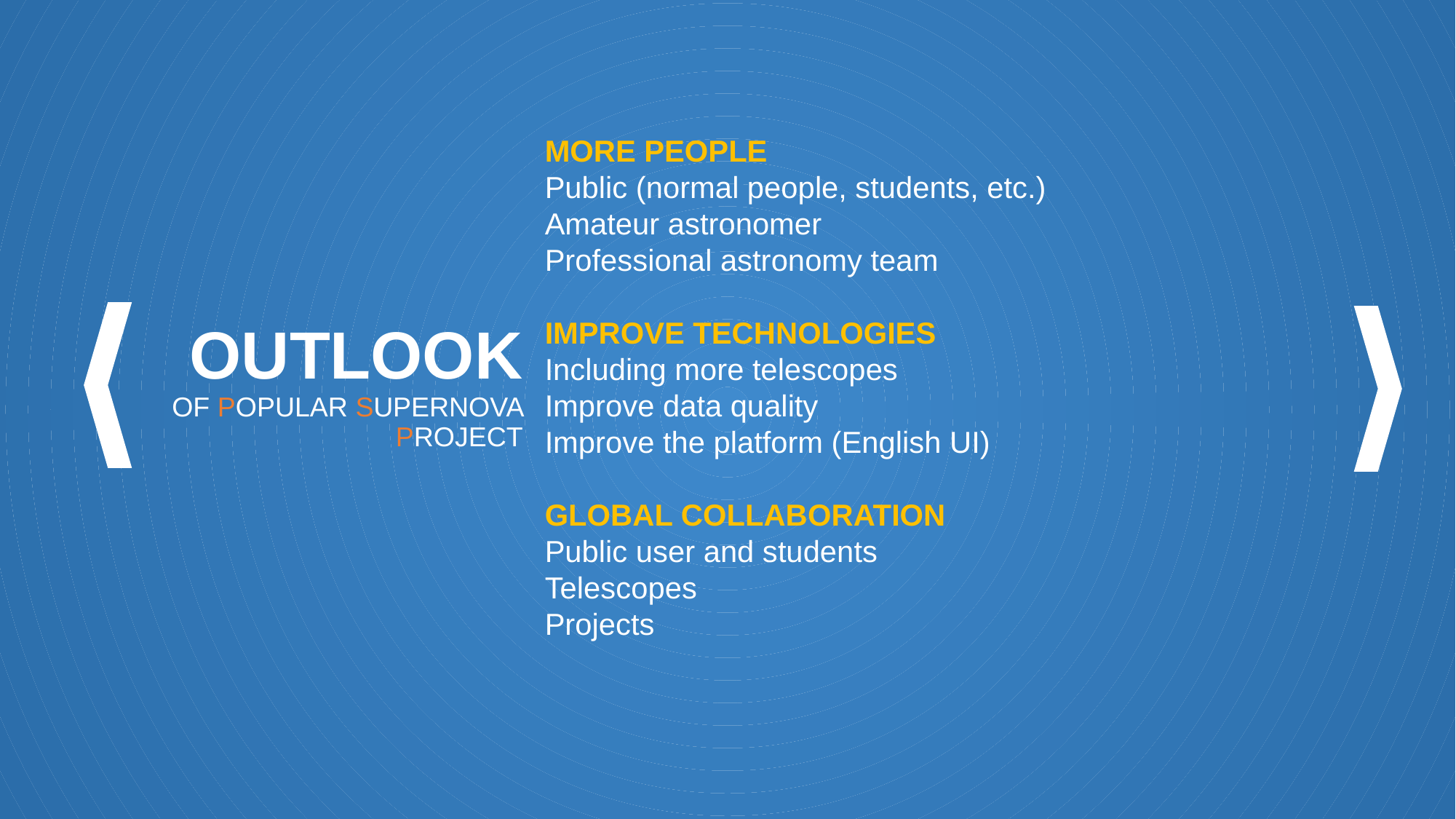

MORE PEOPLE
Public (normal people, students, etc.)
Amateur astronomer
Professional astronomy team

IMPROVE TECHNOLOGIES
Including more telescopes
Improve data quality
Improve the platform (English UI)

GLOBAL COLLABORATION
Public user and students
Telescopes
Projects

OUTLOOK
OF POPULAR SUPERNOVA PROJECT